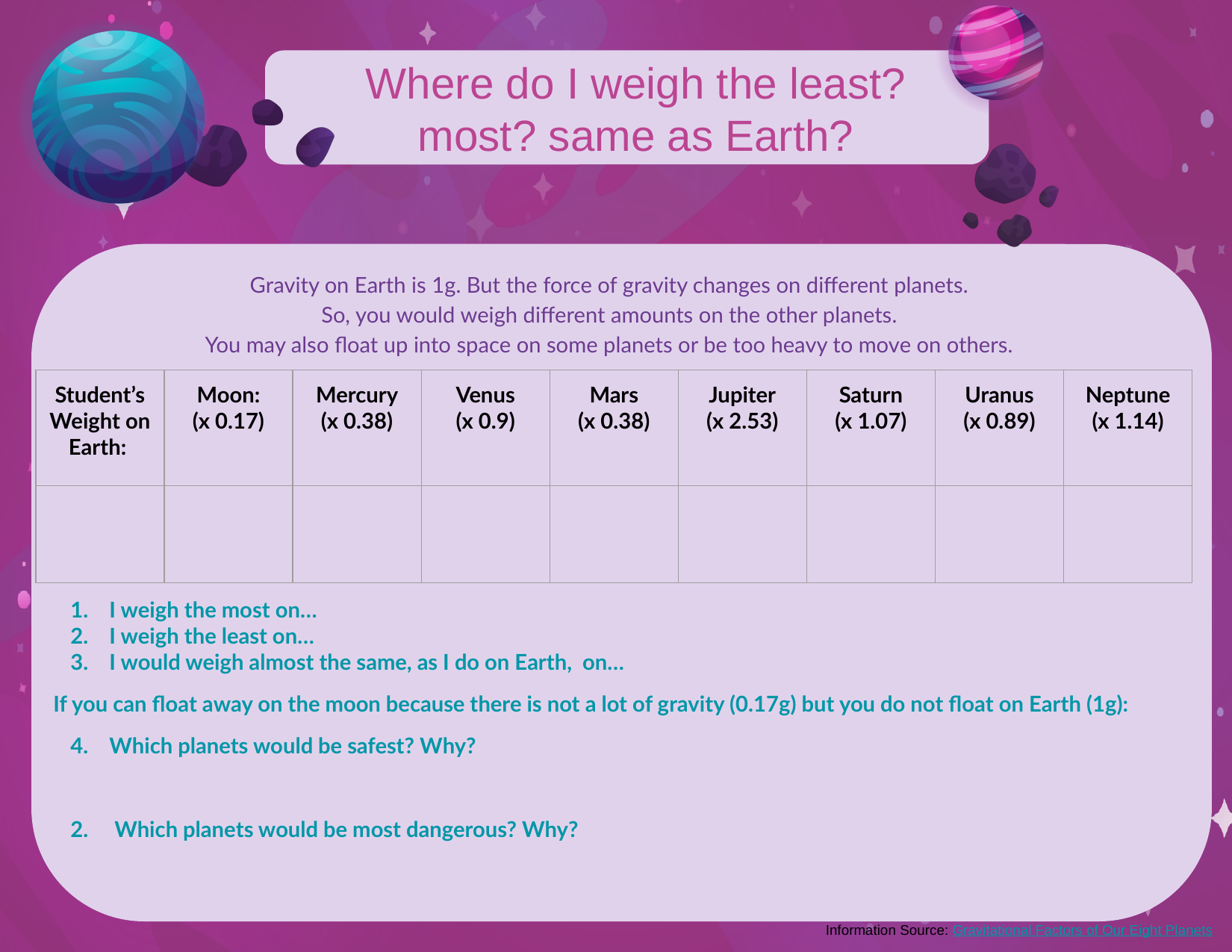

# Where do I weigh the least? most? same as Earth?
Gravity on Earth is 1g. But the force of gravity changes on different planets.
So, you would weigh different amounts on the other planets.
You may also float up into space on some planets or be too heavy to move on others.
| Student’s Weight on Earth: | Moon: (x 0.17) | Mercury (x 0.38) | Venus (x 0.9) | Mars (x 0.38) | Jupiter (x 2.53) | Saturn (x 1.07) | Uranus (x 0.89) | Neptune (x 1.14) |
| --- | --- | --- | --- | --- | --- | --- | --- | --- |
|  |  |  |  |  |  |  |  |  |
I weigh the most on…
I weigh the least on…
I would weigh almost the same, as I do on Earth,  on…
If you can float away on the moon because there is not a lot of gravity (0.17g) but you do not float on Earth (1g):
Which planets would be safest? Why?

2.     Which planets would be most dangerous? Why?
Information Source: Gravitational Factors of Our Eight Planets